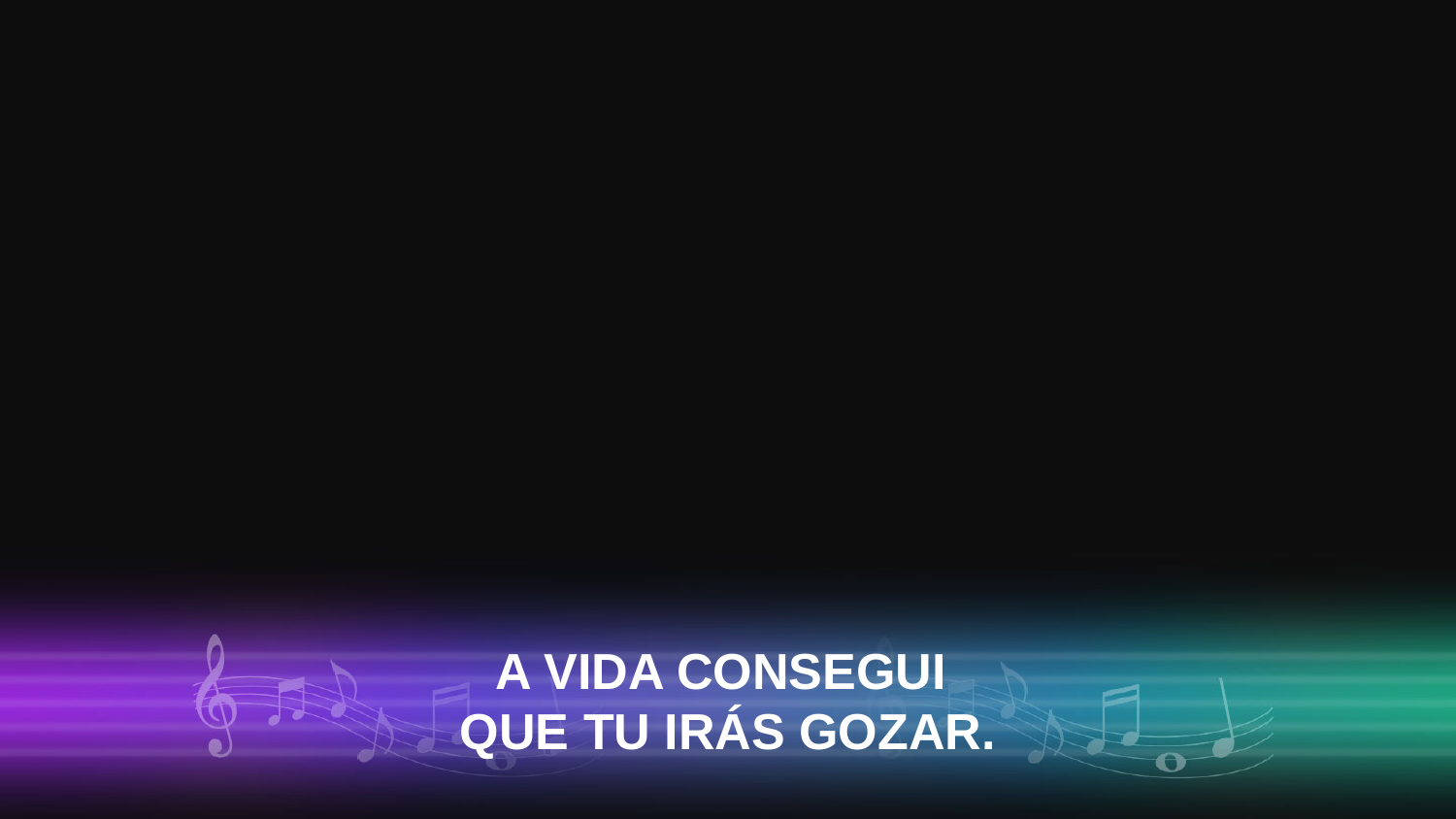

A VIDA CONSEGUI
QUE TU IRÁS GOZAR.